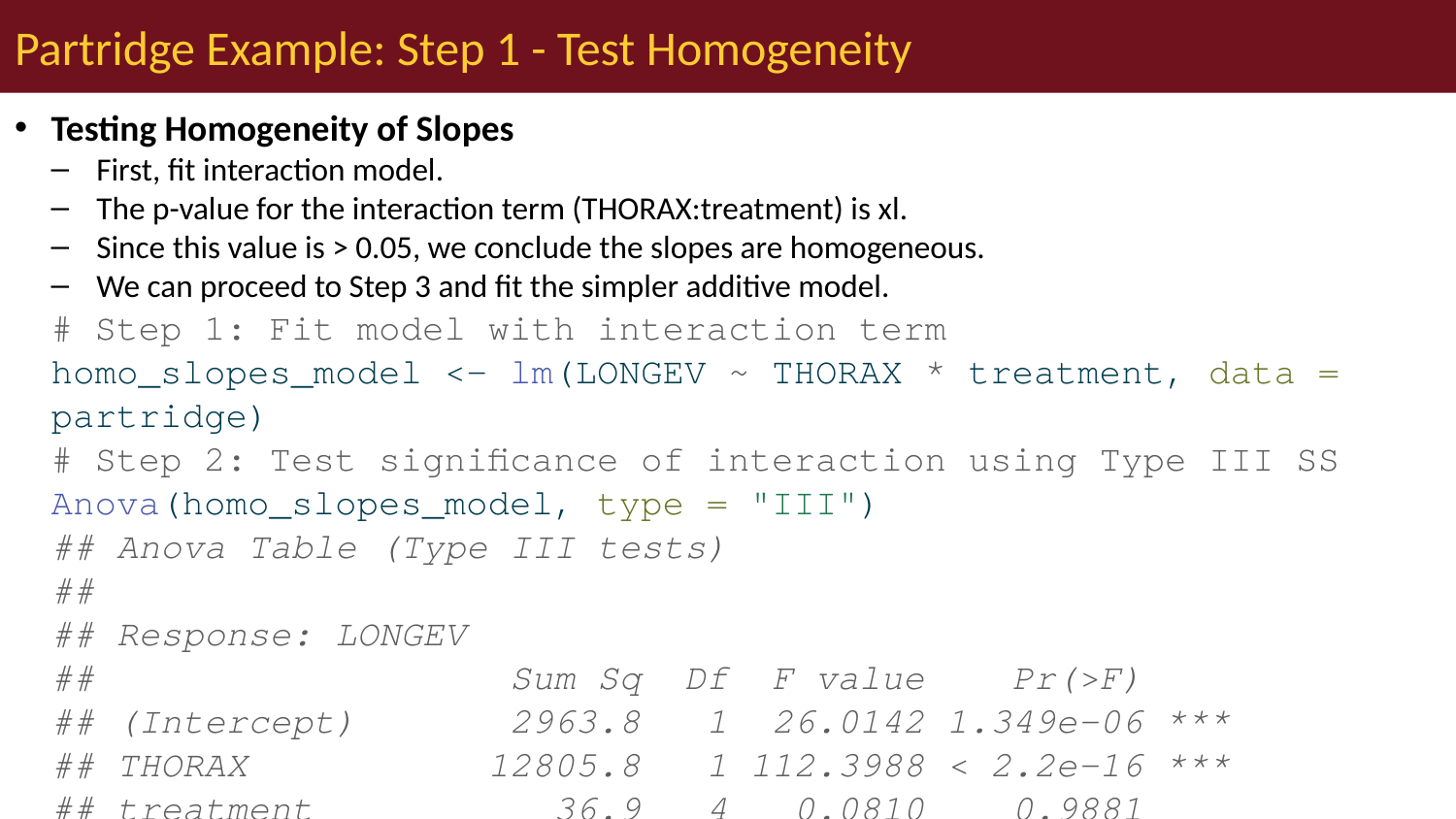

# Partridge Example: Step 1 - Test Homogeneity
Testing Homogeneity of Slopes
First, fit interaction model.
The p-value for the interaction term (THORAX:treatment) is xl.
Since this value is > 0.05, we conclude the slopes are homogeneous.
We can proceed to Step 3 and fit the simpler additive model.
# Step 1: Fit model with interaction term homo_slopes_model <- lm(LONGEV ~ THORAX * treatment, data = partridge) # Step 2: Test significance of interaction using Type III SS Anova(homo_slopes_model, type = "III") ## Anova Table (Type III tests) ## ## Response: LONGEV ##                   Sum Sq  Df  F value    Pr(>F) ## (Intercept)       2963.8   1  26.0142 1.349e-06 *** ## THORAX           12805.8   1 112.3988 < 2.2e-16 *** ## treatment           36.9   4   0.0810    0.9881 ## THORAX:treatment    42.5   4   0.0933    0.9844 ## Residuals        13102.1 115 ## --- ## Signif. codes:  0 '***' 0.001 '**' 0.01 '*' 0.05 '.' 0.1 ' ' 1 # Extract the p-value for interaction p_interaction <- Anova(homo_slopes_model, type = "III")[ "THORAX:treatment", "Pr(>F)" ]